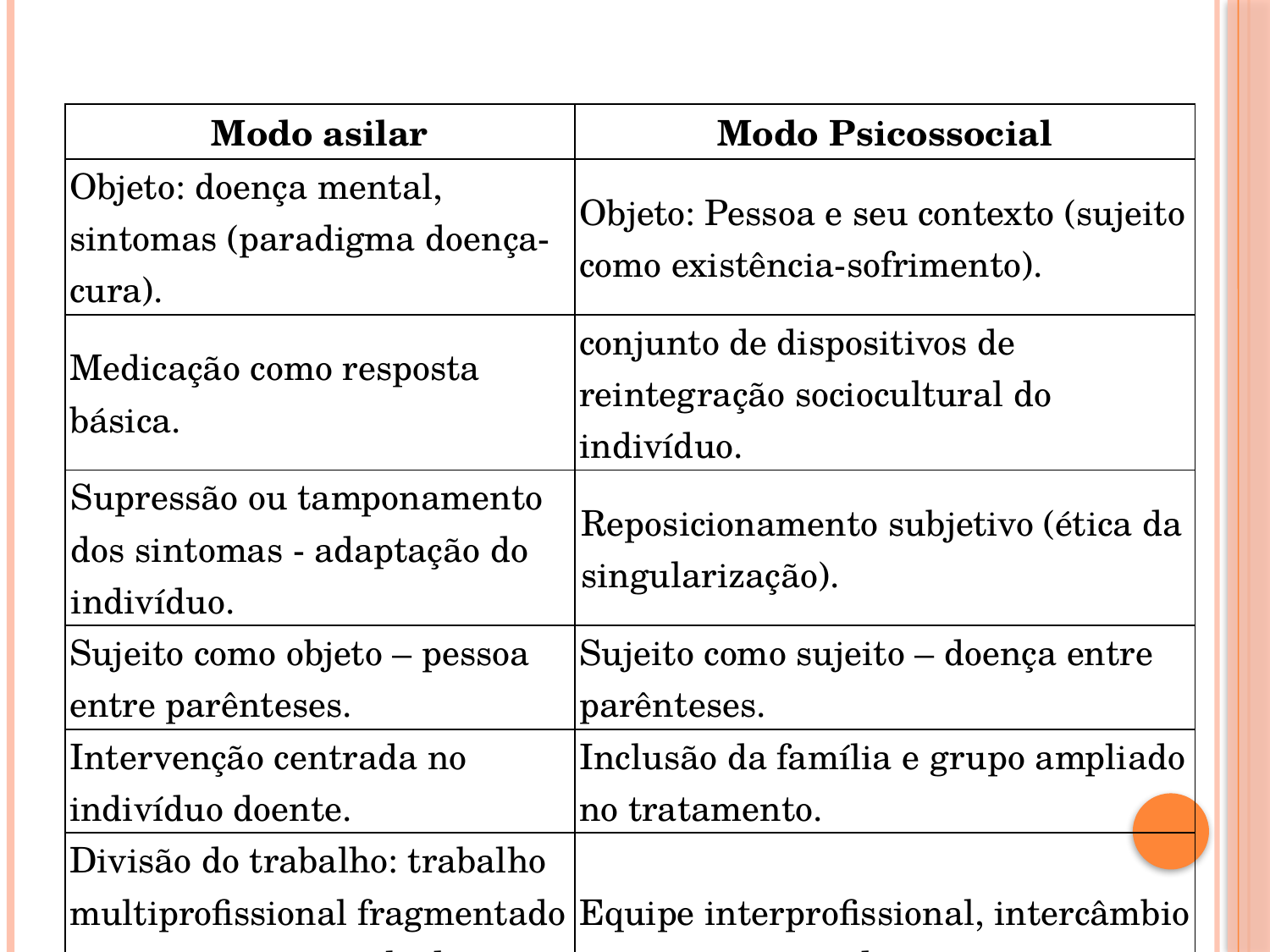

| Modo asilar | Modo Psicossocial |
| --- | --- |
| Objeto: doença mental, sintomas (paradigma doença-cura). | Objeto: Pessoa e seu contexto (sujeito como existência-sofrimento). |
| Medicação como resposta básica. | conjunto de dispositivos de reintegração sociocultural do indivíduo. |
| Supressão ou tamponamento dos sintomas - adaptação do indivíduo. | Reposicionamento subjetivo (ética da singularização). |
| Sujeito como objeto – pessoa entre parênteses. | Sujeito como sujeito – doença entre parênteses. |
| Intervenção centrada no indivíduo doente. | Inclusão da família e grupo ampliado no tratamento. |
| Divisão do trabalho: trabalho multiprofissional fragmentado - prontuário como elo de conexão. | Equipe interprofissional, intercâmbio teórico-técnico e de práticas. |